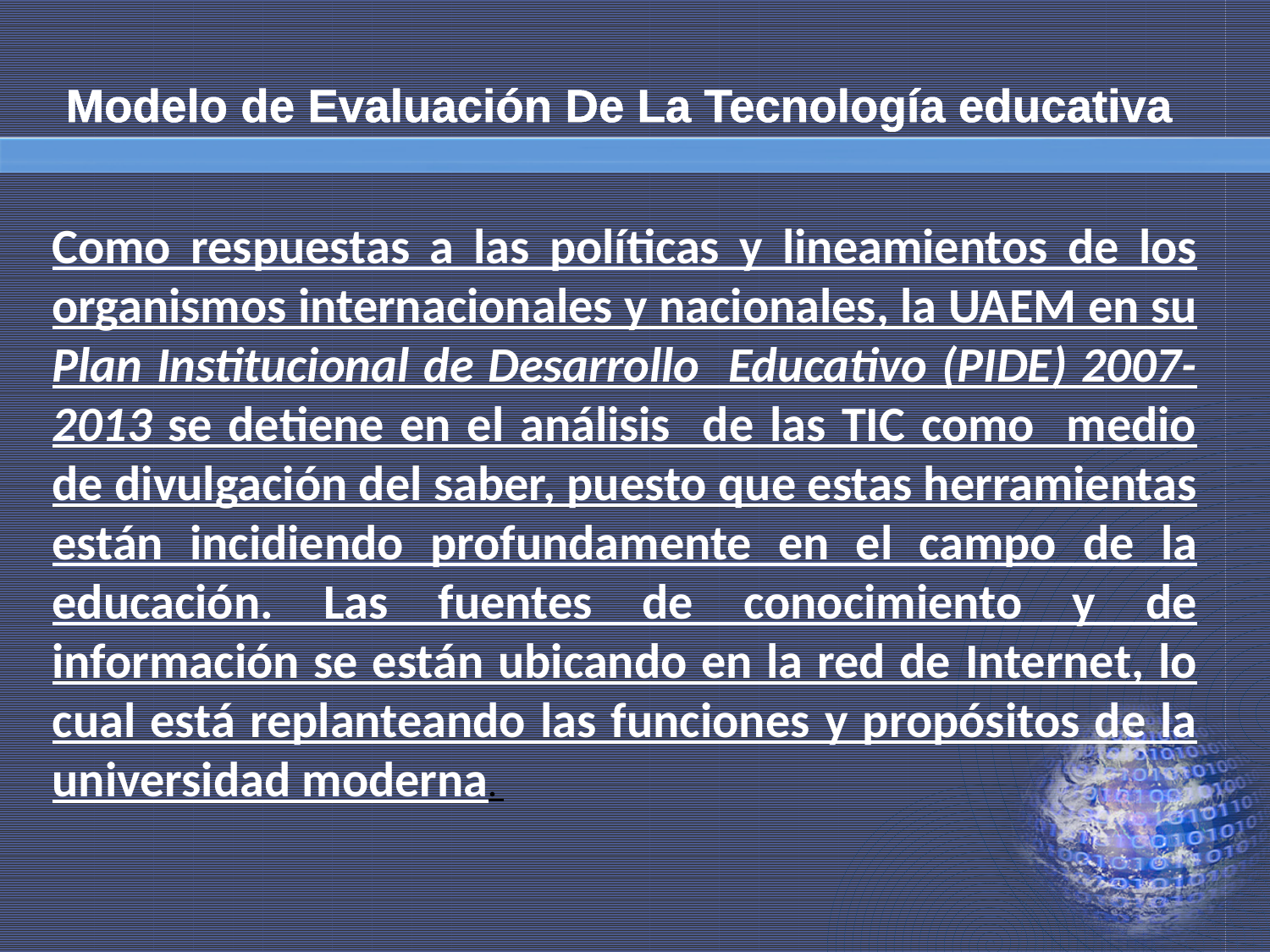

# Modelo de Evaluación De La Tecnología educativa

Como respuestas a las políticas y lineamientos de los organismos internacionales y nacionales, la UAEM en su Plan Institucional de Desarrollo  Educativo (PIDE) 2007-2013 se detiene en el análisis  de las TIC como  medio de divulgación del saber, puesto que estas herramientas están incidiendo profundamente en el campo de la educación. Las fuentes de conocimiento y de información se están ubicando en la red de Internet, lo cual está replanteando las funciones y propósitos de la universidad moderna.